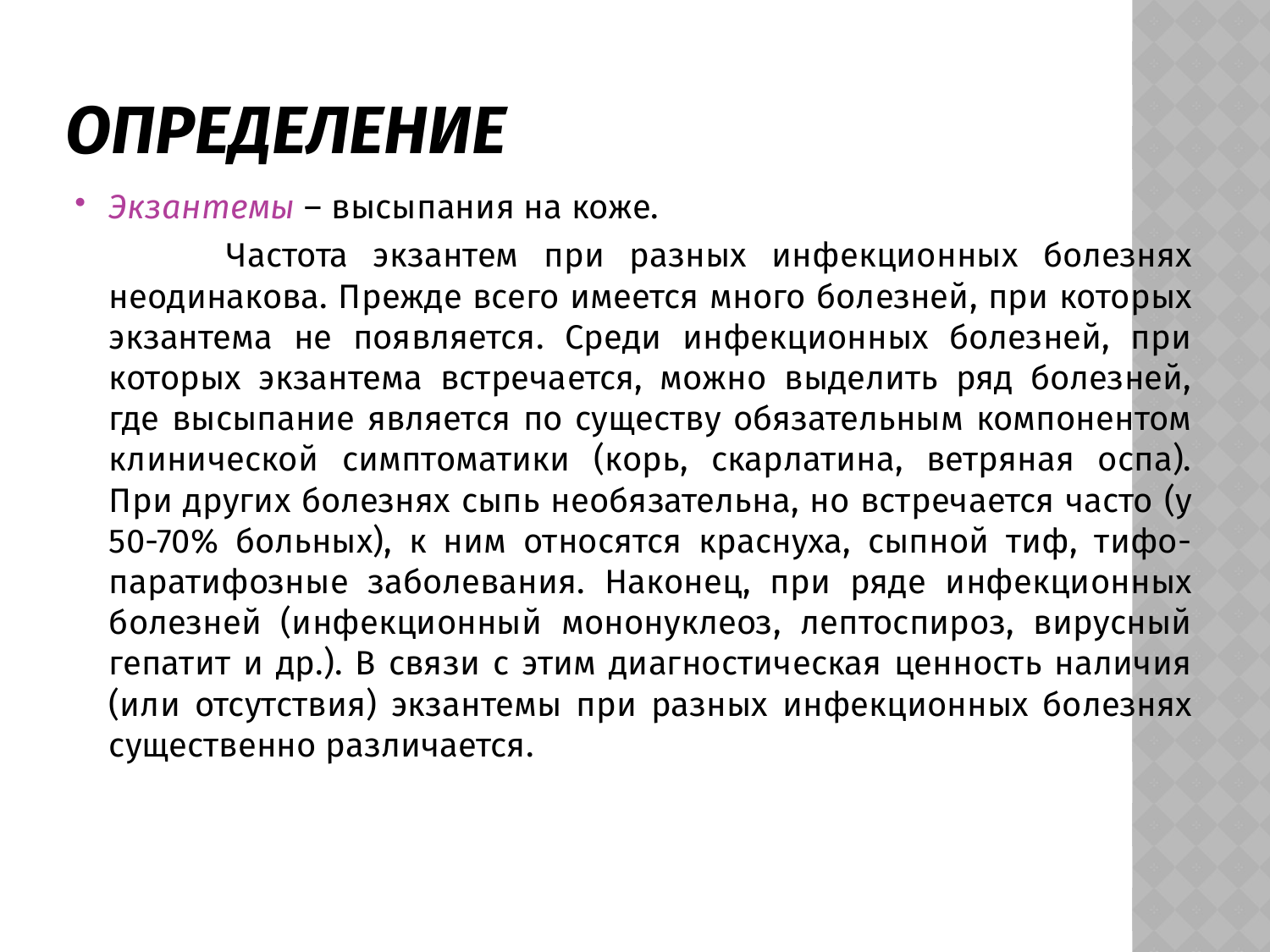

# Определение
Экзантемы – высыпания на коже.
      Частота экзантем при разных инфекционных болезнях неодинакова. Прежде всего имеется много болезней, при которых экзантема не появляется. Среди инфекционных болезней, при которых экзантема встречается, можно выделить ряд болезней, где высыпание является по существу обязательным компонентом клинической симптоматики (корь, скарлатина, ветряная оспа). При других болезнях сыпь необязательна, но встречается часто (у 50-70% больных), к ним относятся краснуха, сыпной тиф, тифо-паратифозные заболевания. Наконец, при ряде инфекционных болезней (инфекционный мононуклеоз, лептоспироз, вирусный гепатит и др.). В связи с этим диагностическая ценность наличия (или отсутствия) экзантемы при разных инфекционных болезнях существенно различается.